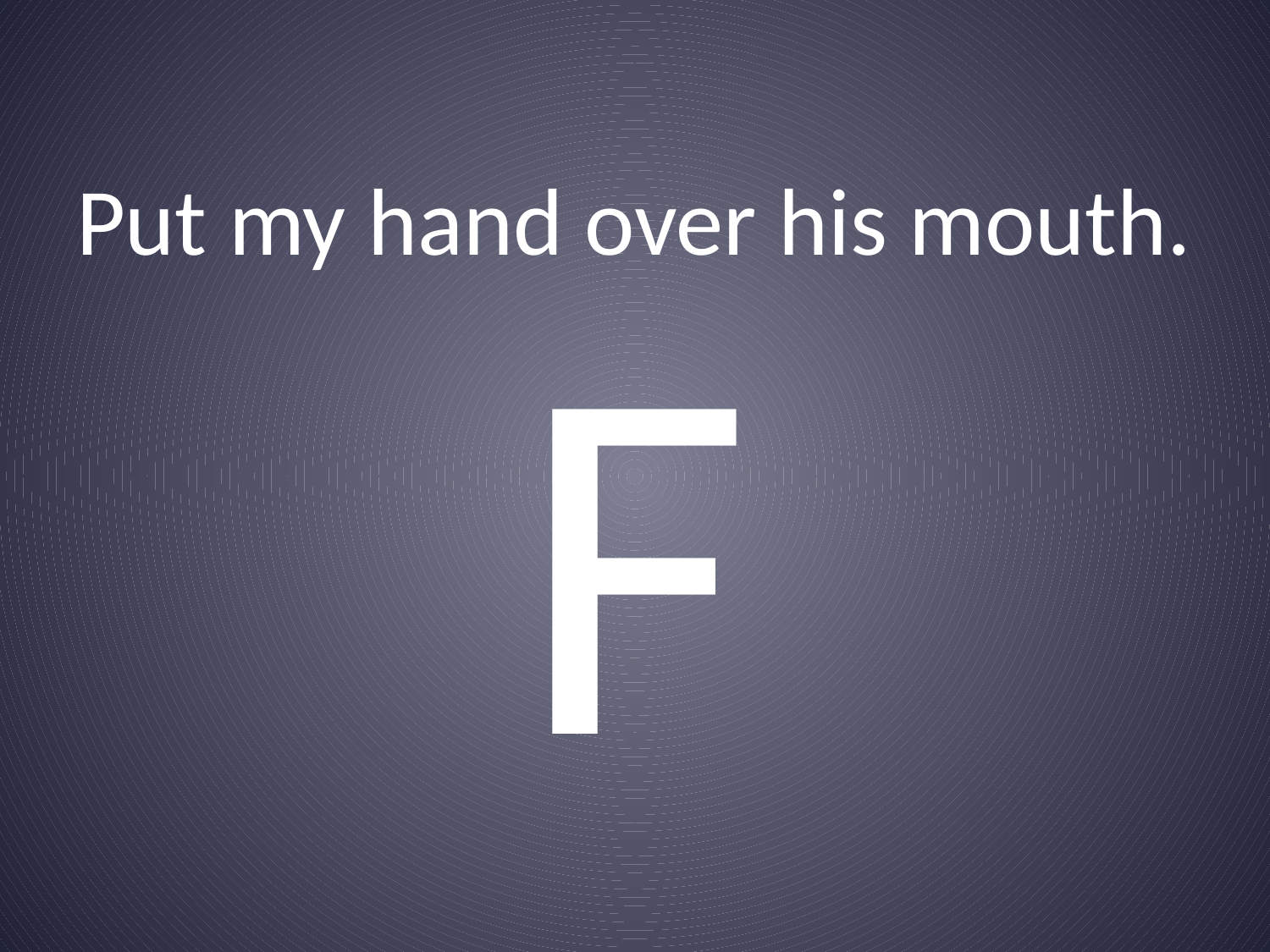

# Put my hand over his mouth.
F